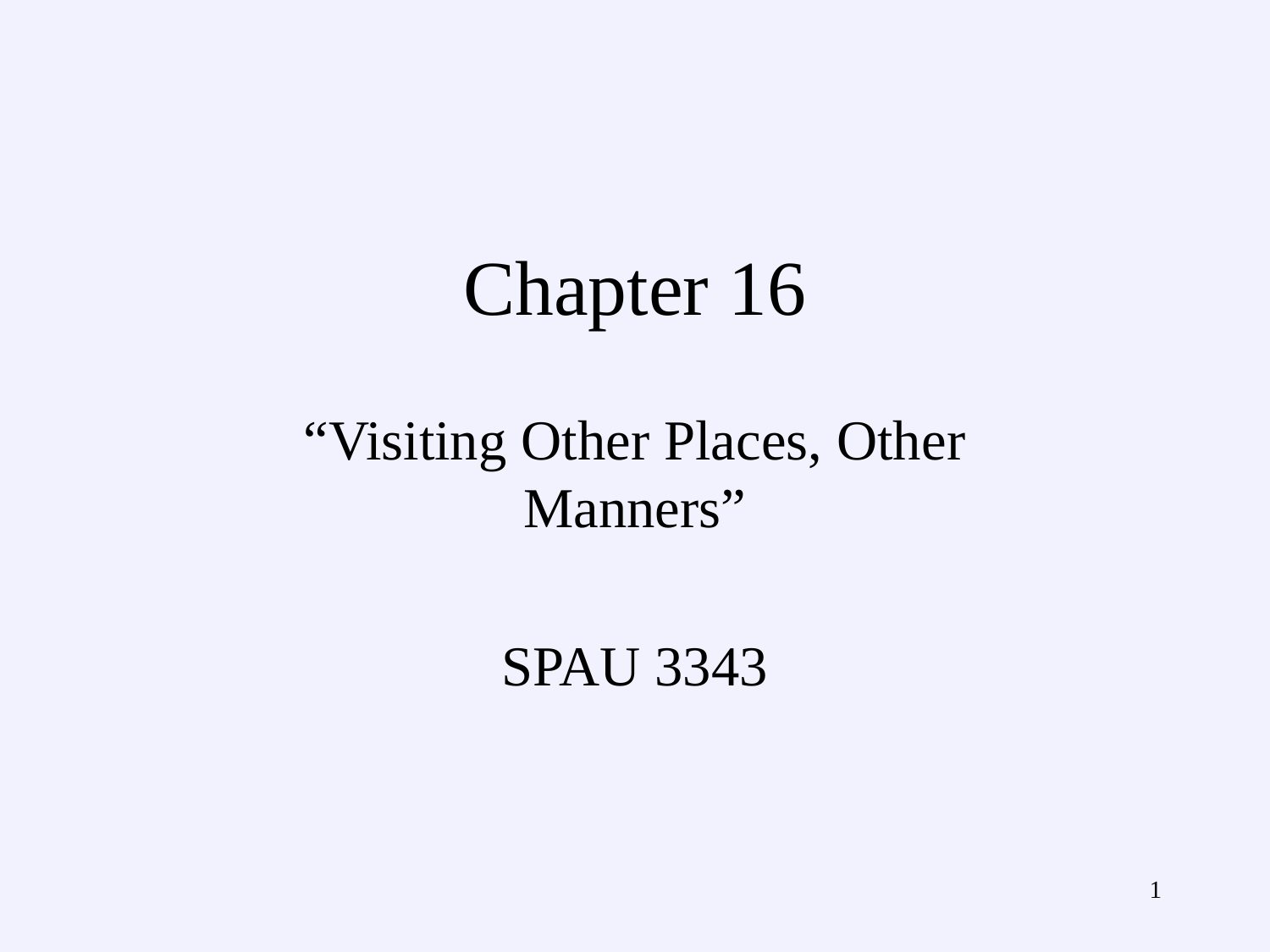

# Chapter 16
“Visiting Other Places, Other Manners”

SPAU 3343
1